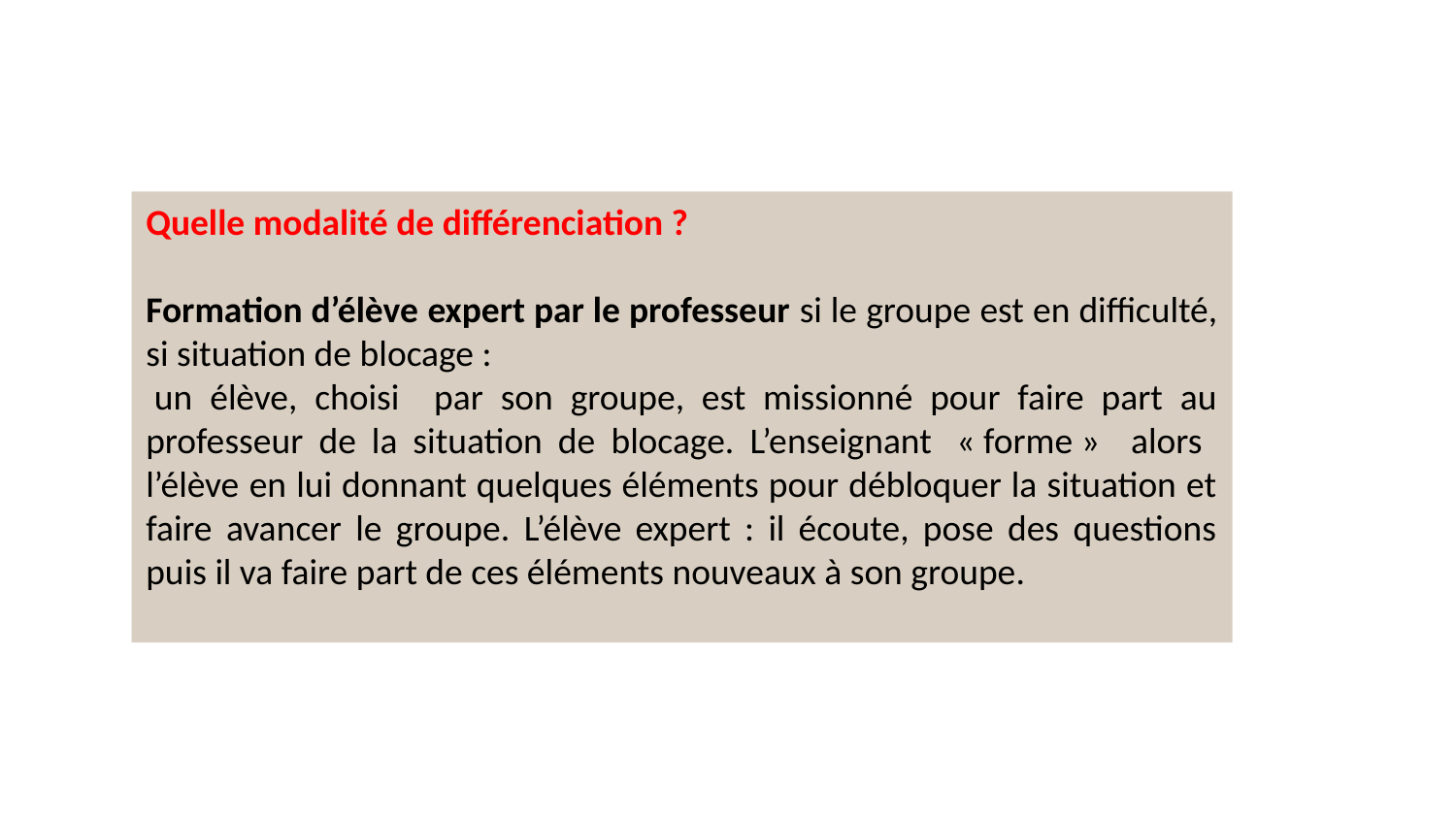

Quelle modalité de différenciation ?

Formation d’élève expert par le professeur si le groupe est en difficulté, si situation de blocage :
 un élève, choisi  par son groupe, est missionné pour faire part au professeur de la situation de blocage. L’enseignant  « forme »  alors  l’élève en lui donnant quelques éléments pour débloquer la situation et faire avancer le groupe. L’élève expert : il écoute, pose des questions puis il va faire part de ces éléments nouveaux à son groupe.